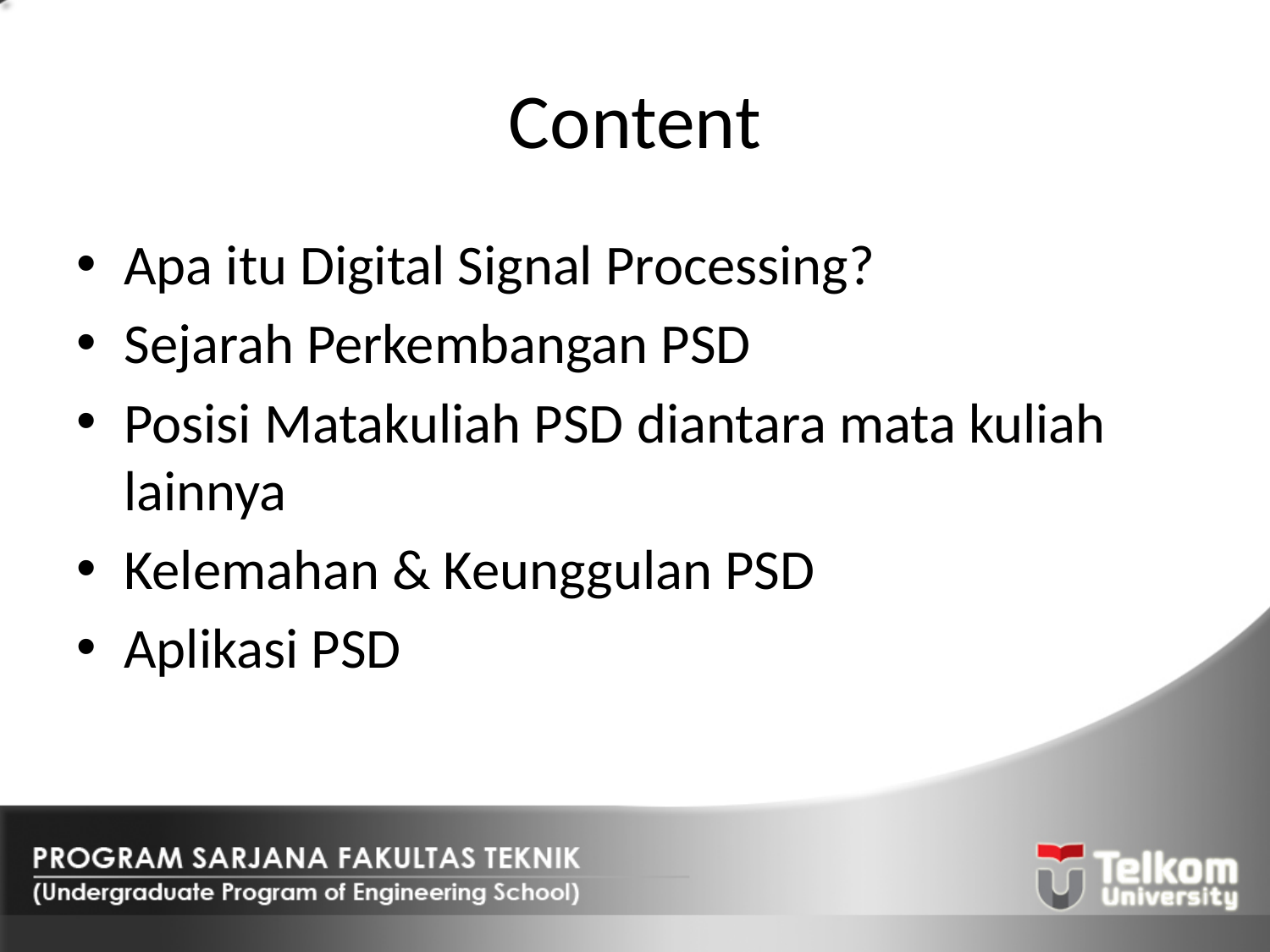

# Content
Apa itu Digital Signal Processing?
Sejarah Perkembangan PSD
Posisi Matakuliah PSD diantara mata kuliah lainnya
Kelemahan & Keunggulan PSD
Aplikasi PSD